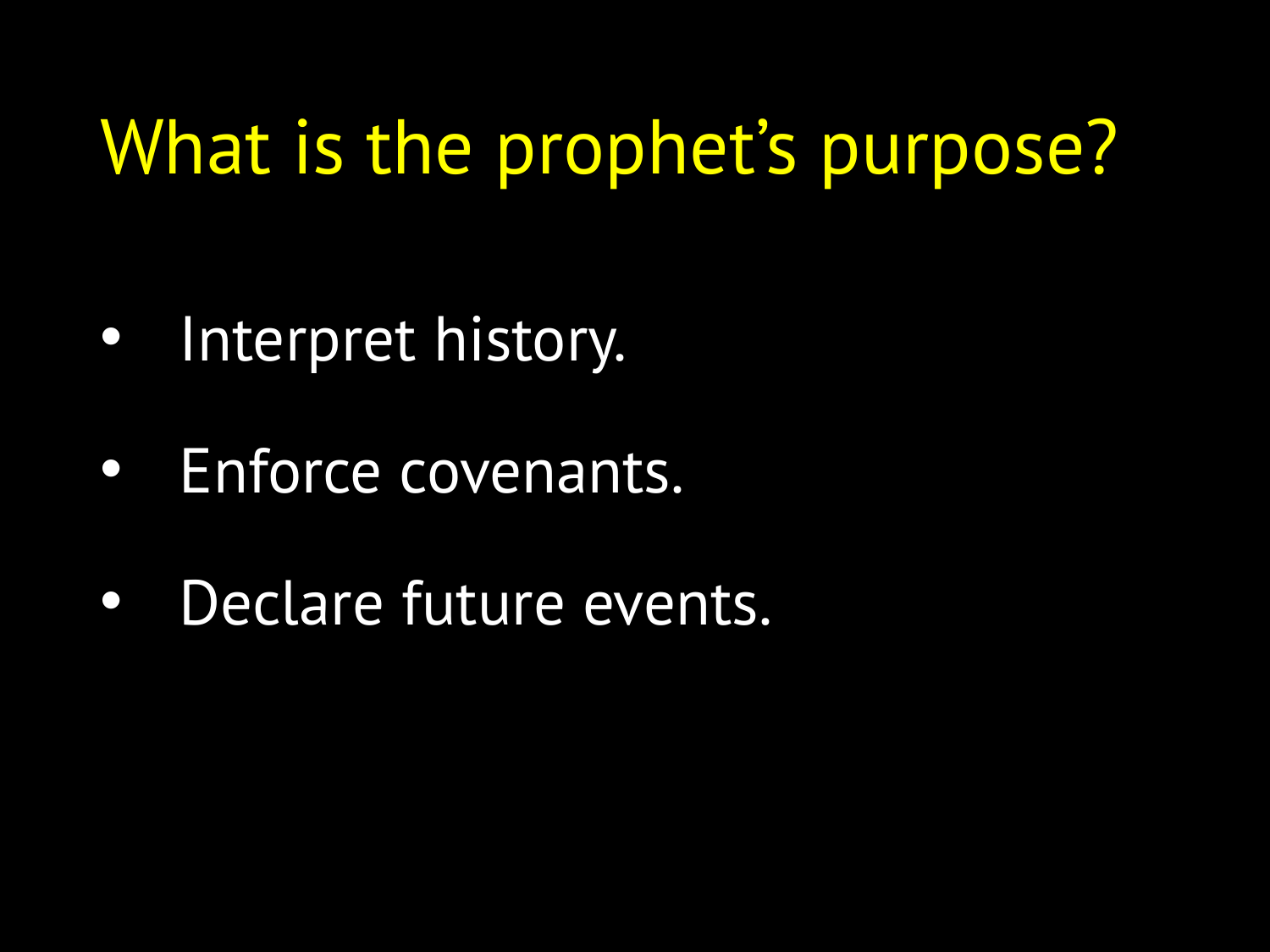

# What is the prophet’s purpose?
Interpret history.
Enforce covenants.
Declare future events.